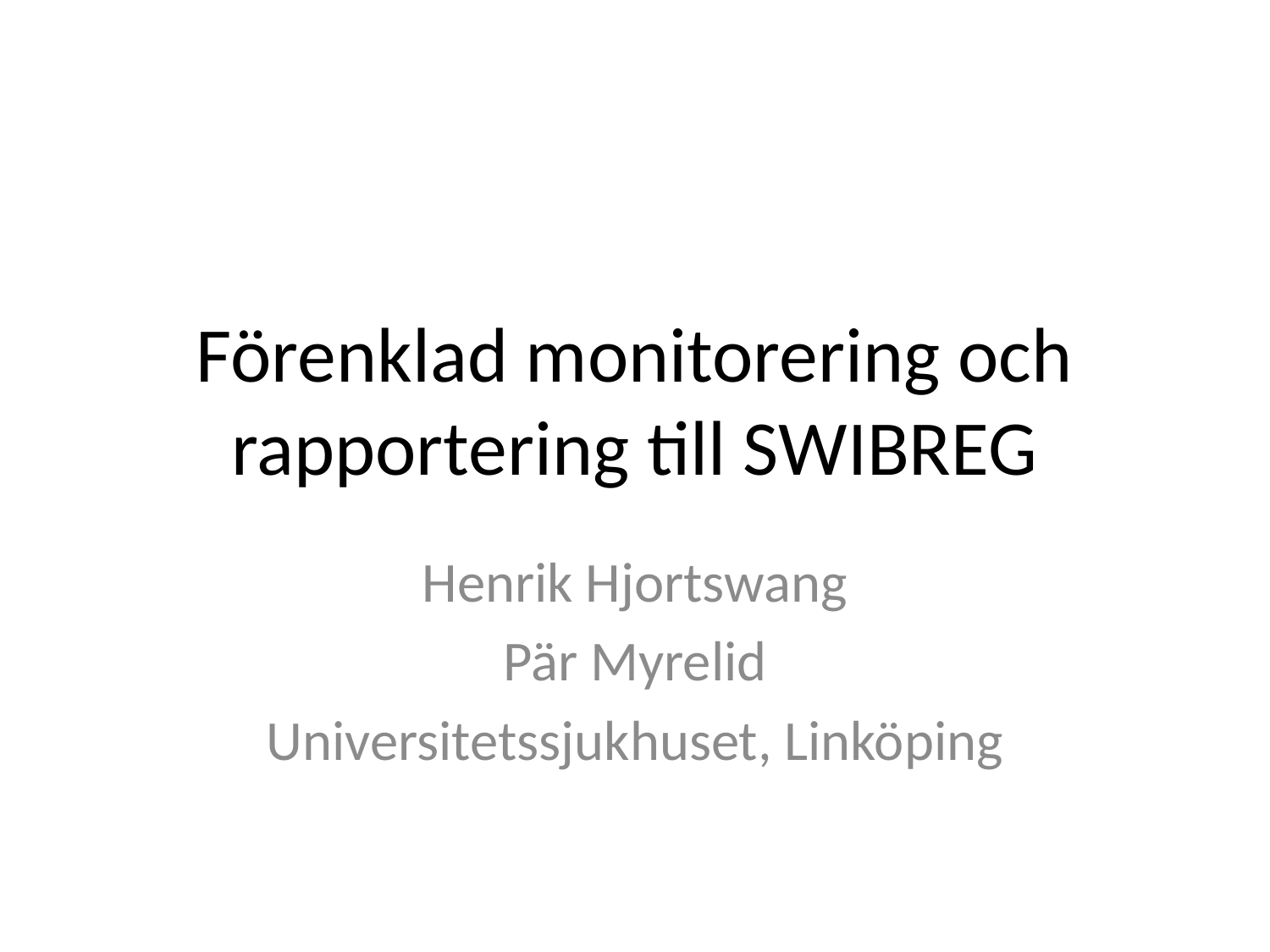

# Förenklad monitorering och rapportering till SWIBREG
Henrik Hjortswang
Pär Myrelid
Universitetssjukhuset, Linköping